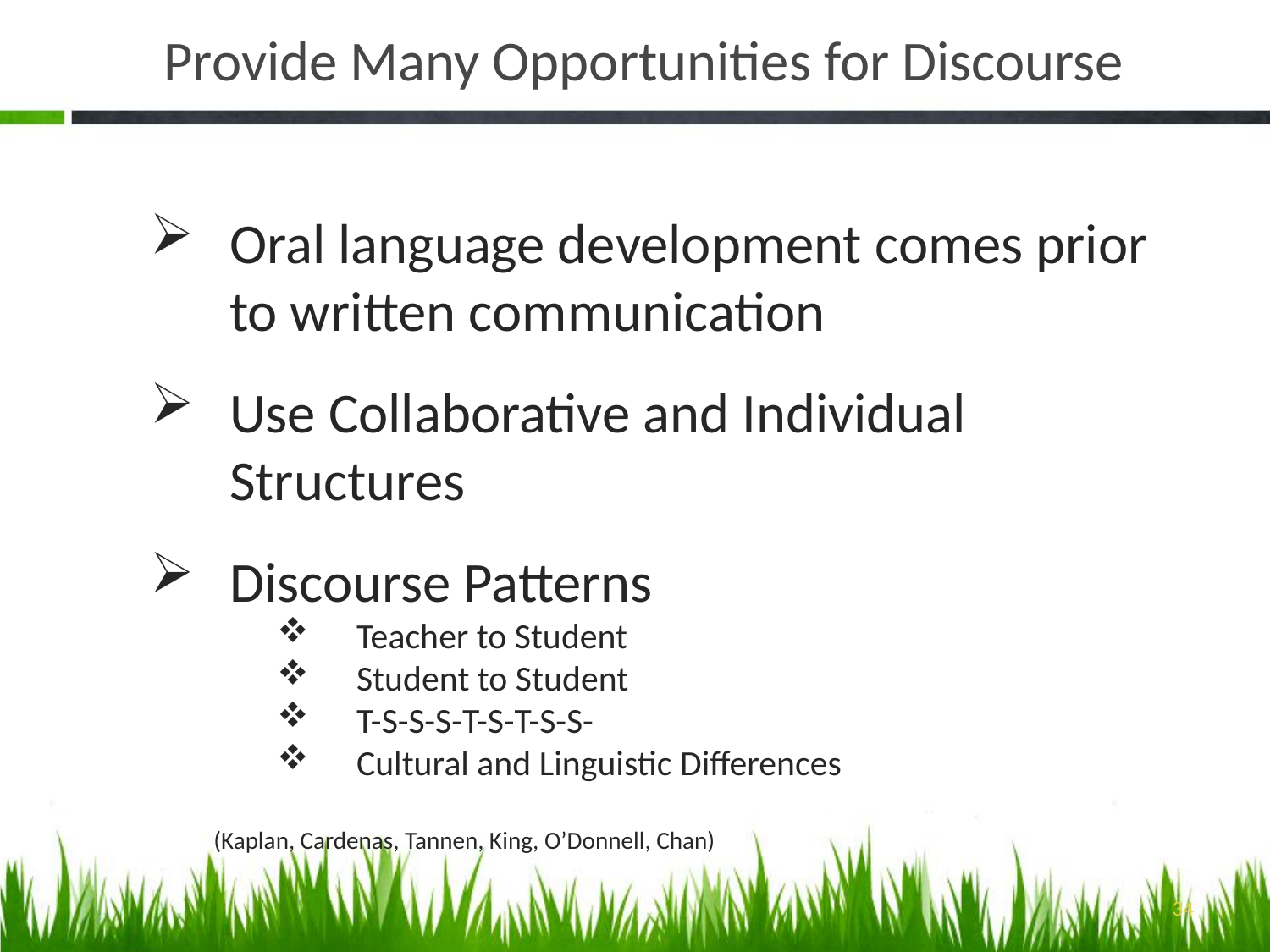

# Provide Many Opportunities for Discourse
Oral language development comes prior to written communication

Use Collaborative and Individual Structures

Discourse Patterns
Teacher to Student
Student to Student
T-S-S-S-T-S-T-S-S-
Cultural and Linguistic Differences

(Kaplan, Cardenas, Tannen, King, O’Donnell, Chan)
34